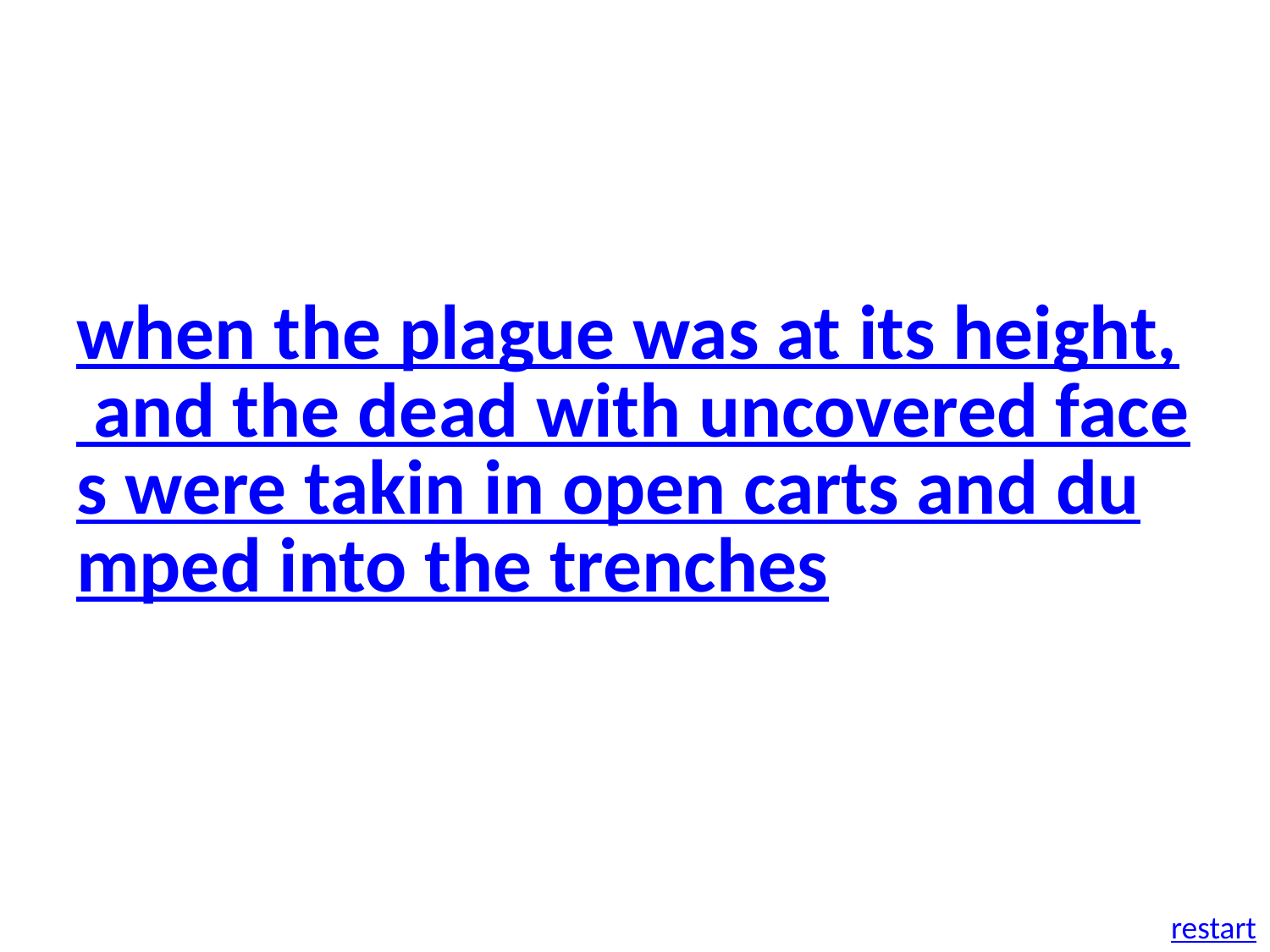

when the plague was at its height, and the dead with uncovered faces were takin in open carts and dumped into the trenches